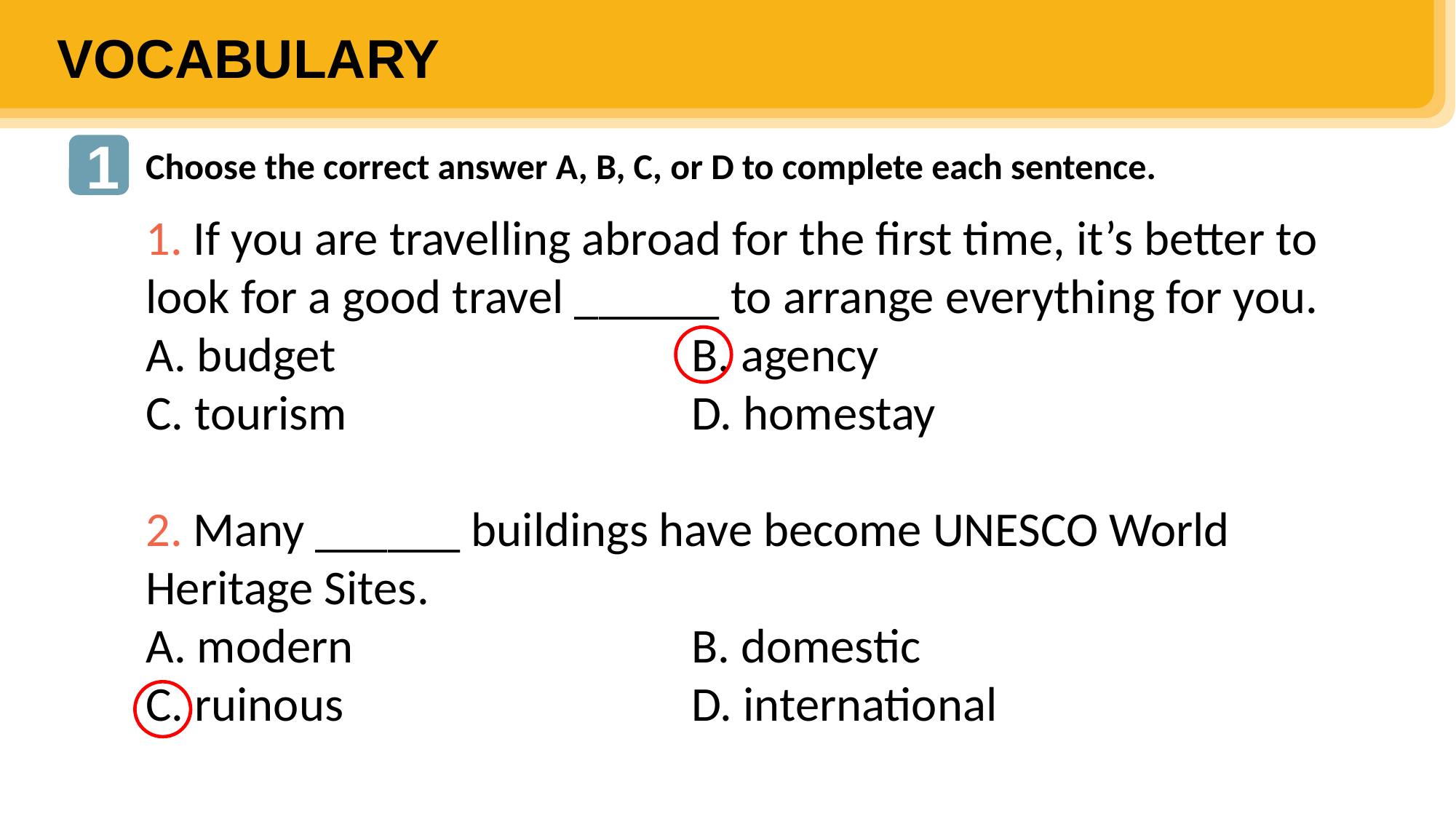

VOCABULARY
1

Choose the correct answer A, B, C, or D to complete each sentence.
1. If you are travelling abroad for the first time, it’s better to look for a good travel ______ to arrange everything for you.
A. budget 				B. agency
C. tourism 				D. homestay

2. Many ______ buildings have become UNESCO World Heritage Sites.
A. modern 			B. domestic
C. ruinous 				D. international